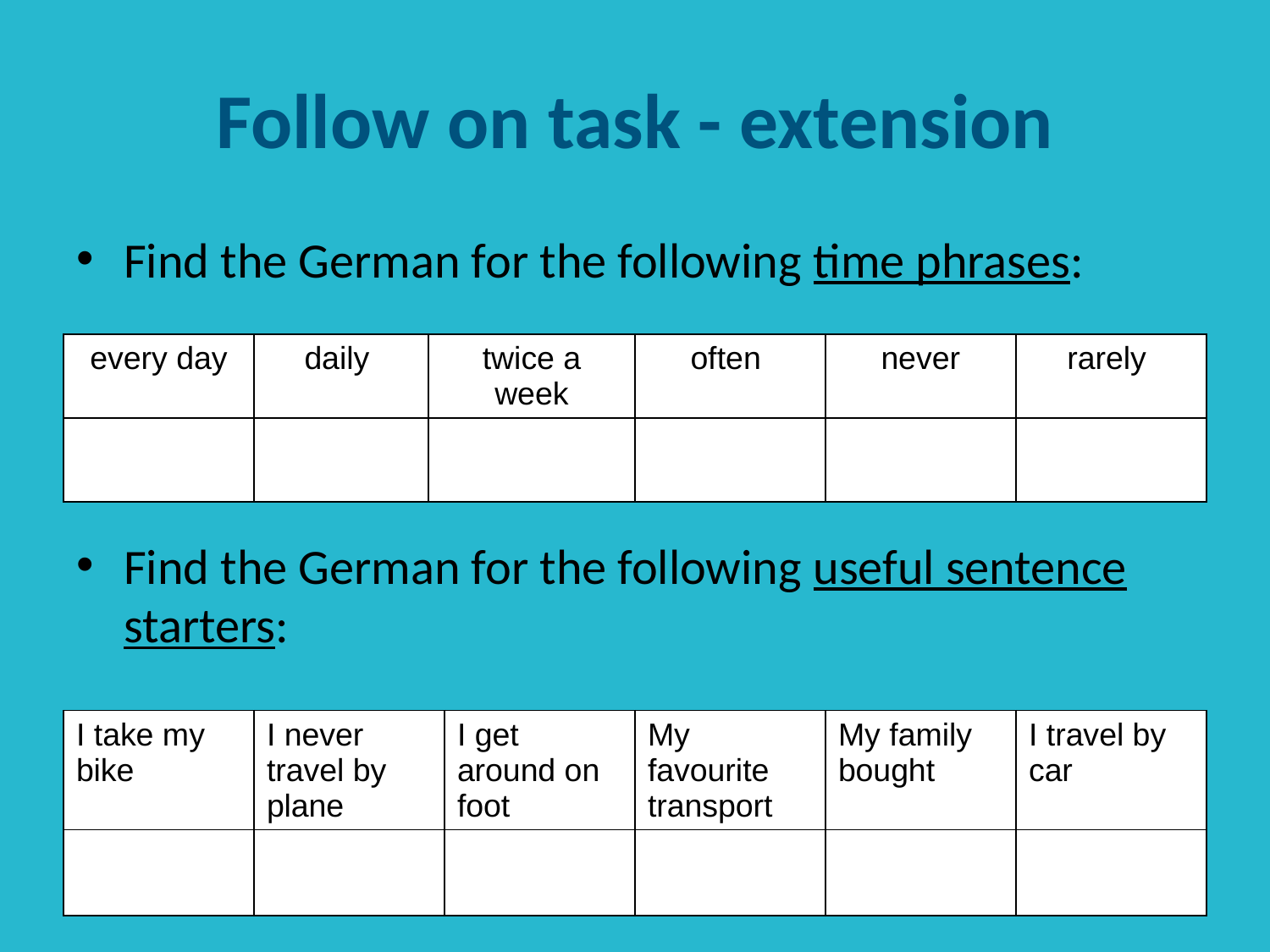

# Follow on task - extension
Find the German for the following time phrases:

Find the German for the following useful sentence starters:

| every day | daily | twice a week | often | never | rarely |
| --- | --- | --- | --- | --- | --- |
|  |  |  |  |  |  |
| I take my bike | I never travel by plane | I get around on foot | My favourite transport | My family bought | I travel by car |
| --- | --- | --- | --- | --- | --- |
|  |  |  |  |  |  |